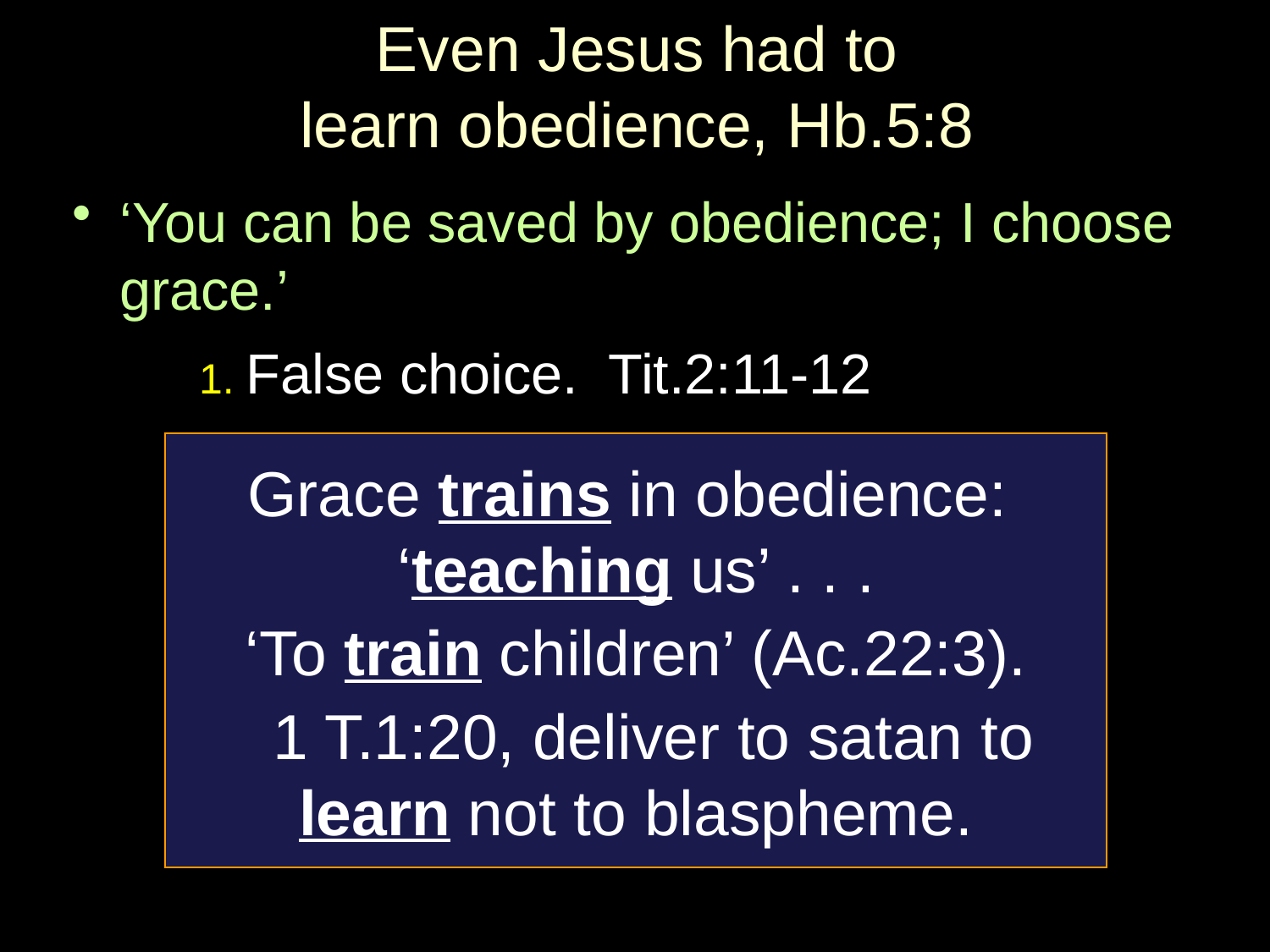

# Even Jesus had to learn obedience, Hb.5:8
‘You can be saved by obedience; I choose grace.’
	1. False choice.  Tit.2:11-12

Grace trains in obedience:  ‘teaching us’ . . .
‘To train children’ (Ac.22:3).
  1 T.1:20, deliver to satan to learn not to blaspheme.